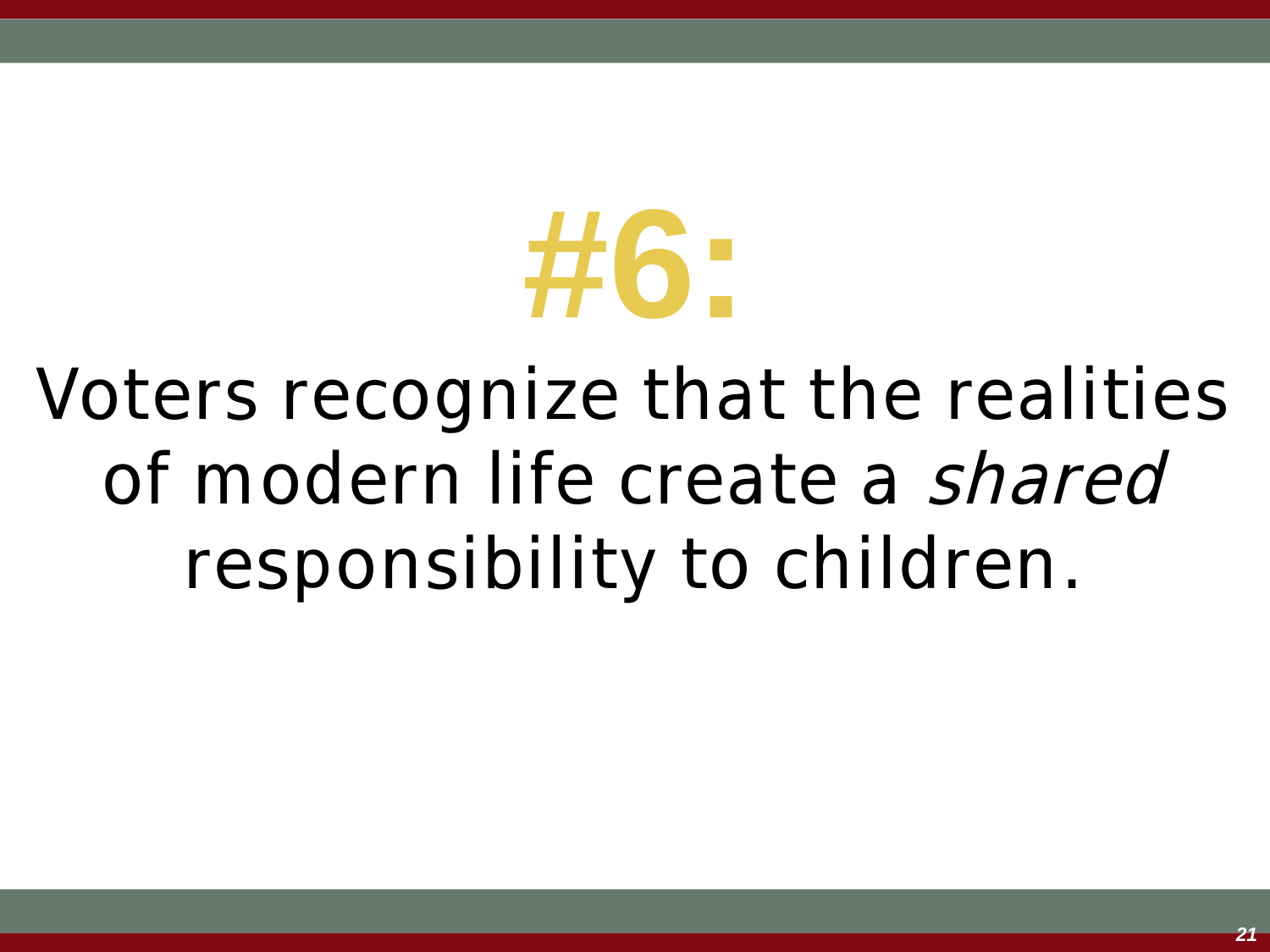

#6:
# Voters recognize that the realities of modern life create a shared responsibility to children.